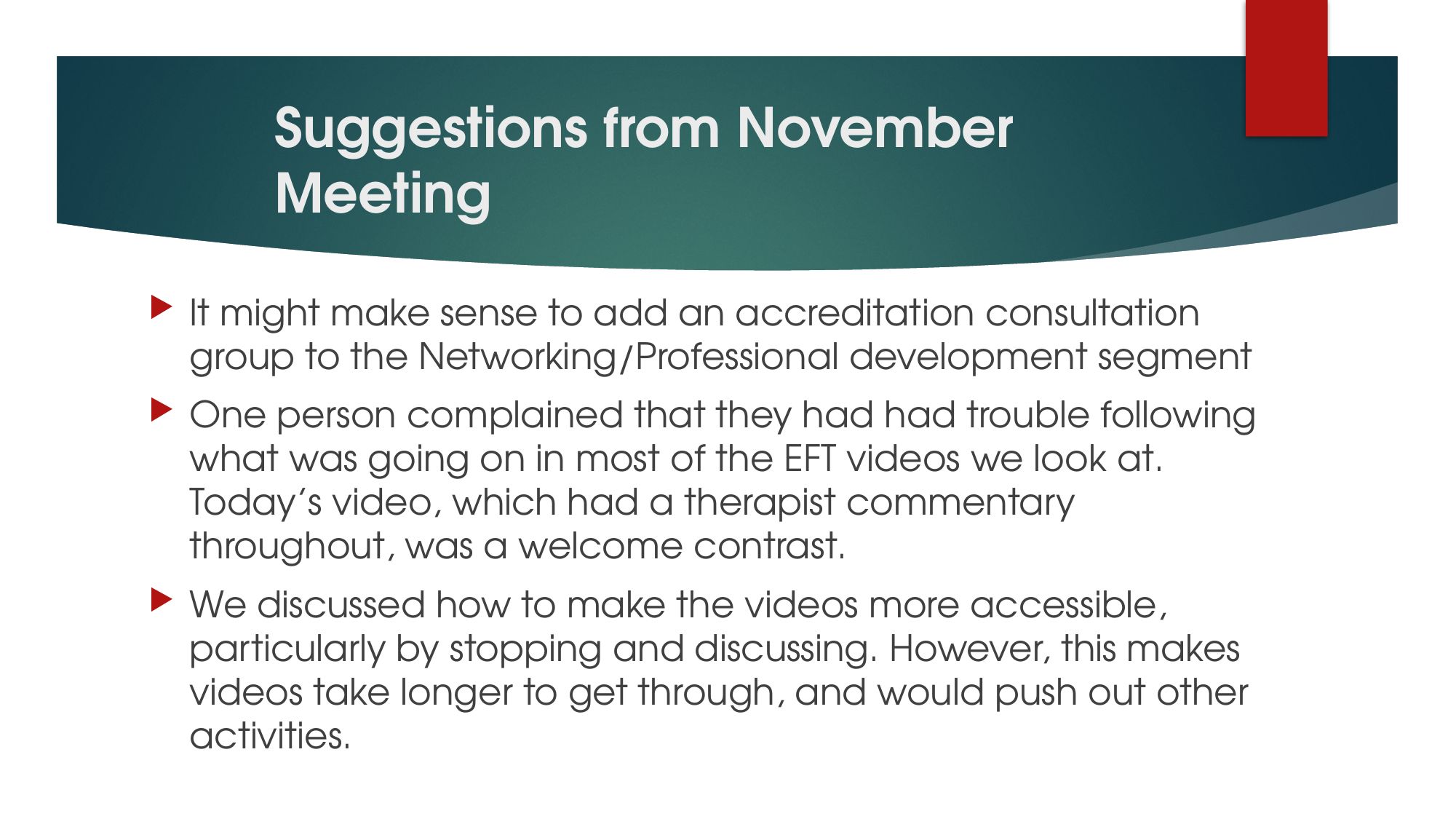

# Suggestions from November Meeting
It might make sense to add an accreditation consultation group to the Networking/Professional development segment
One person complained that they had had trouble following what was going on in most of the EFT videos we look at. Today’s video, which had a therapist commentary throughout, was a welcome contrast.
We discussed how to make the videos more accessible, particularly by stopping and discussing. However, this makes videos take longer to get through, and would push out other activities.